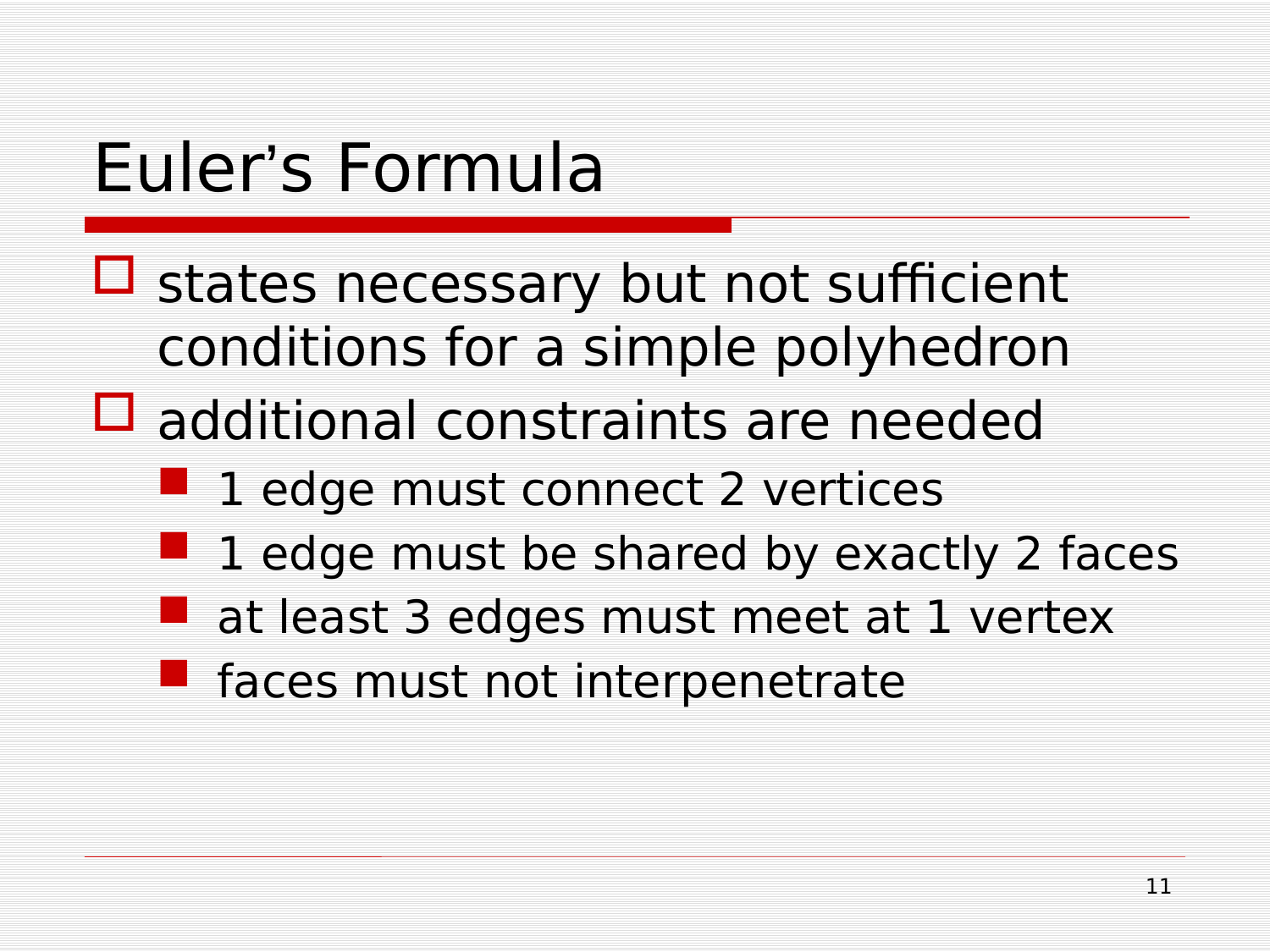

# Euler’s Formula
states necessary but not sufficient conditions for a simple polyhedron
additional constraints are needed
1 edge must connect 2 vertices
1 edge must be shared by exactly 2 faces
at least 3 edges must meet at 1 vertex
faces must not interpenetrate
11